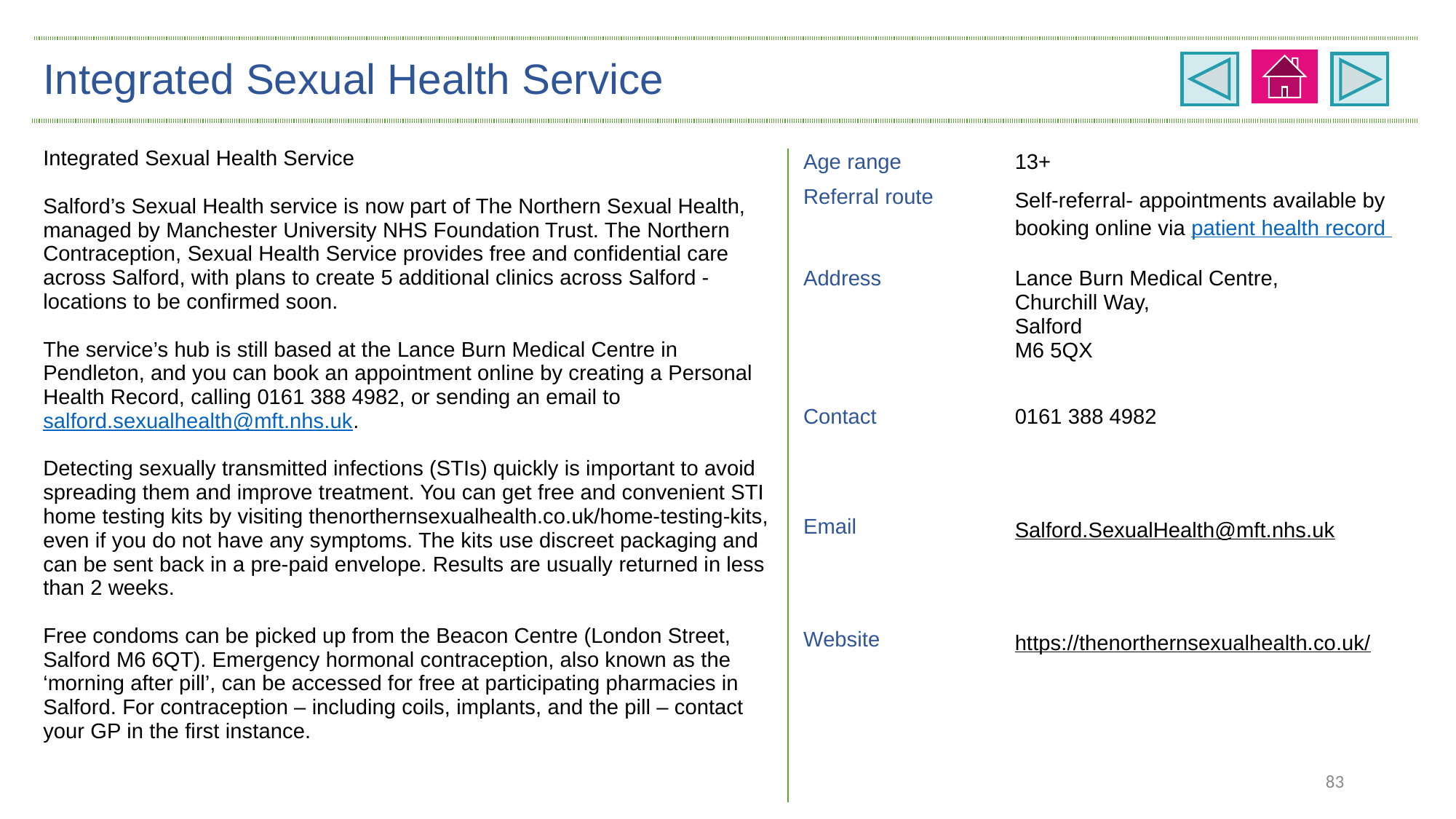

| Integrated Sexual Health Service |  |  |
| --- | --- | --- |
| Integrated Sexual Health Service Salford’s Sexual Health service is now part of The Northern Sexual Health, managed by Manchester University NHS Foundation Trust. The Northern Contraception, Sexual Health Service provides free and confidential care across Salford, with plans to create 5 additional clinics across Salford - locations to be confirmed soon. The service’s hub is still based at the Lance Burn Medical Centre in Pendleton, and you can book an appointment online by creating a Personal Health Record, calling 0161 388 4982, or sending an email to salford.sexualhealth@mft.nhs.uk. Detecting sexually transmitted infections (STIs) quickly is important to avoid spreading them and improve treatment. You can get free and convenient STI home testing kits by visiting thenorthernsexualhealth.co.uk/home-testing-kits, even if you do not have any symptoms. The kits use discreet packaging and can be sent back in a pre-paid envelope. Results are usually returned in less than 2 weeks. Free condoms can be picked up from the Beacon Centre (London Street, Salford M6 6QT). Emergency hormonal contraception, also known as the ‘morning after pill’, can be accessed for free at participating pharmacies in Salford. For contraception – including coils, implants, and the pill – contact your GP in the first instance. | Age range | 13+ |
|  | Referral route | Self-referral- appointments available by booking online via patient health record |
|  | Address | Lance Burn Medical Centre, Churchill Way, Salford M6 5QX |
|  | Contact | 0161 388 4982 |
|  | Email | Salford.SexualHealth@mft.nhs.uk |
|  | Website | https://thenorthernsexualhealth.co.uk/ |

83